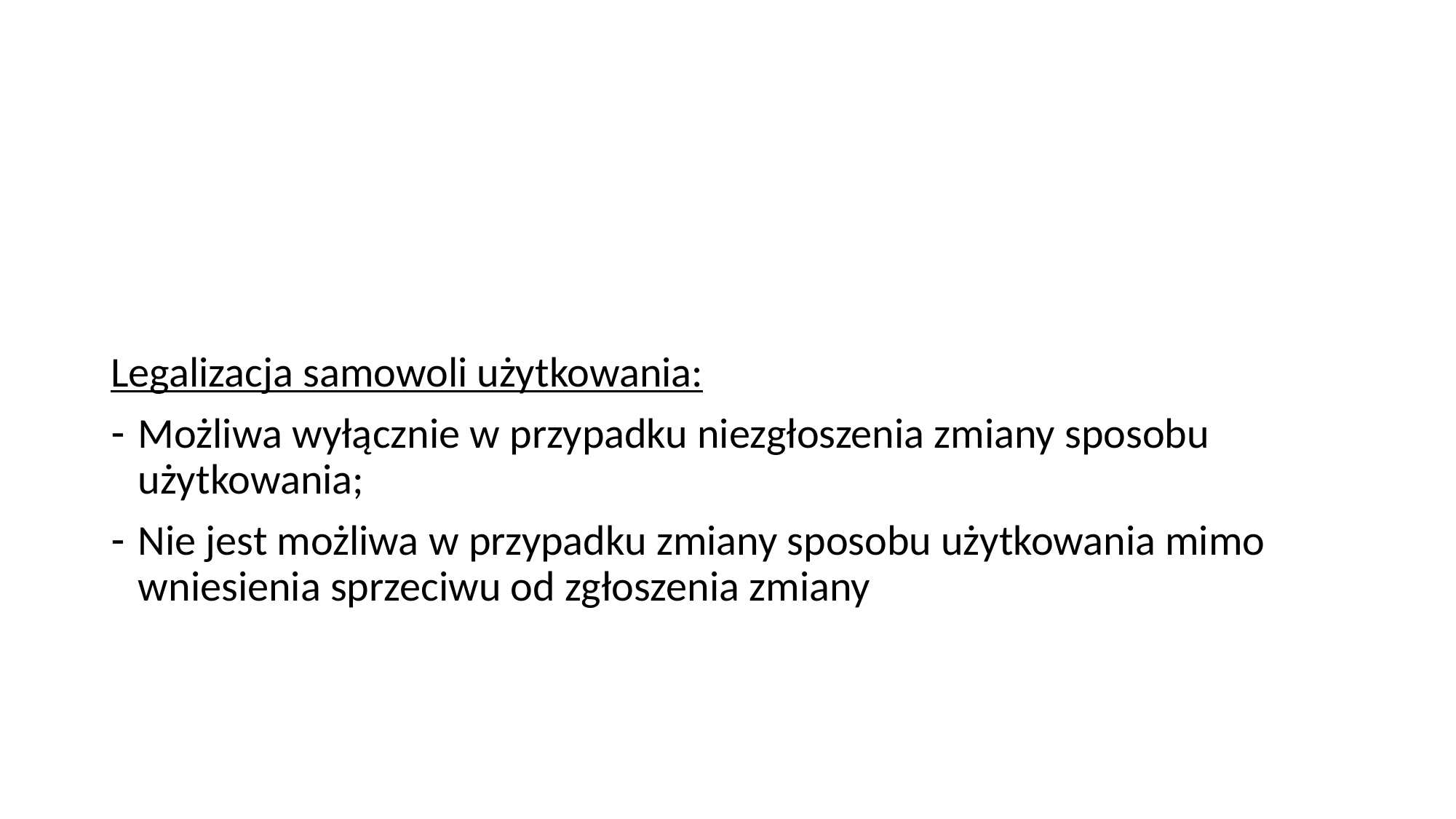

#

Legalizacja samowoli użytkowania:
Możliwa wyłącznie w przypadku niezgłoszenia zmiany sposobu użytkowania;
Nie jest możliwa w przypadku zmiany sposobu użytkowania mimo wniesienia sprzeciwu od zgłoszenia zmiany